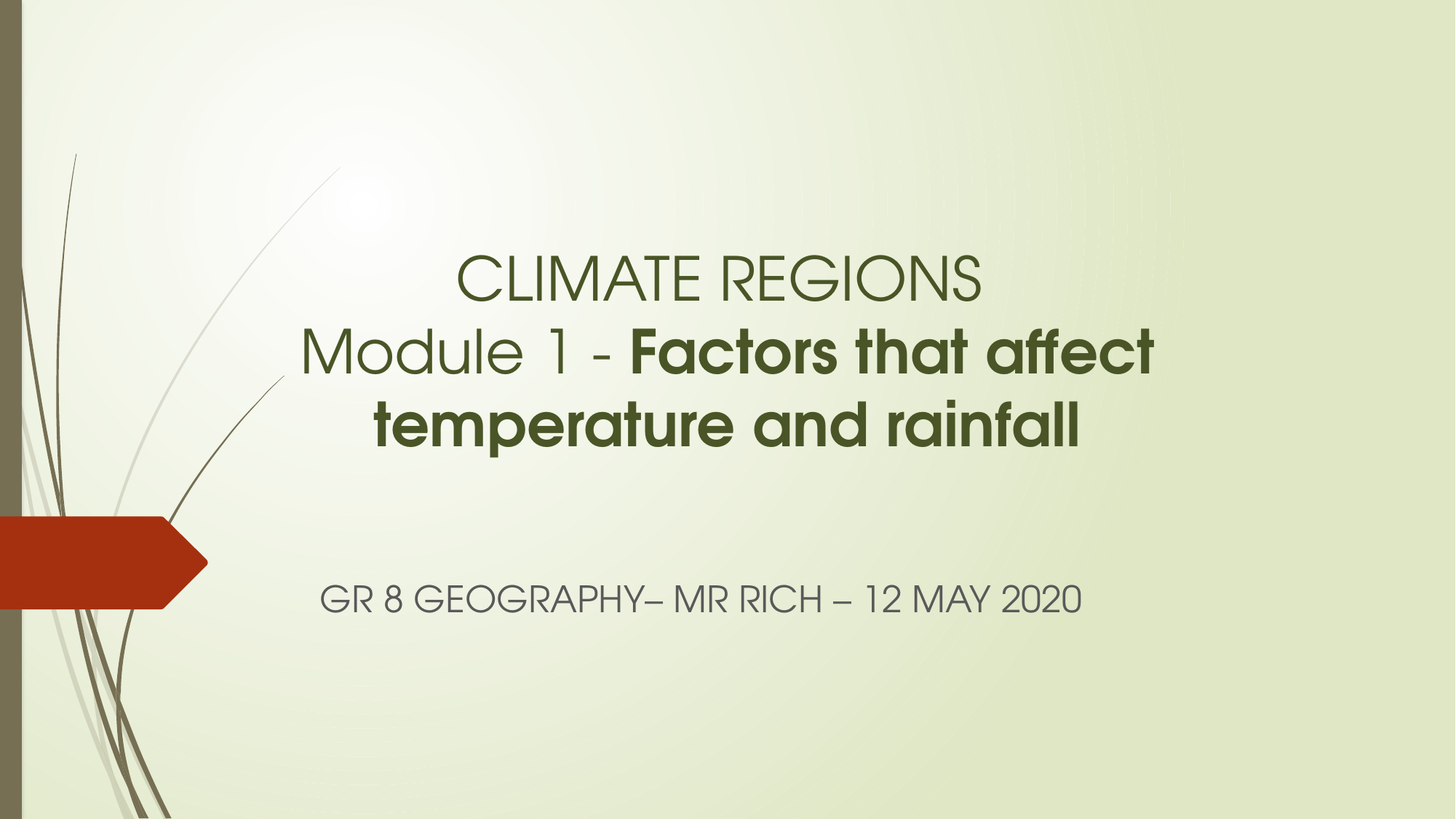

# CLIMATE REGIONS Module 1 - Factors that affect temperature and rainfall
GR 8 GEOGRAPHY– MR RICH – 12 MAY 2020